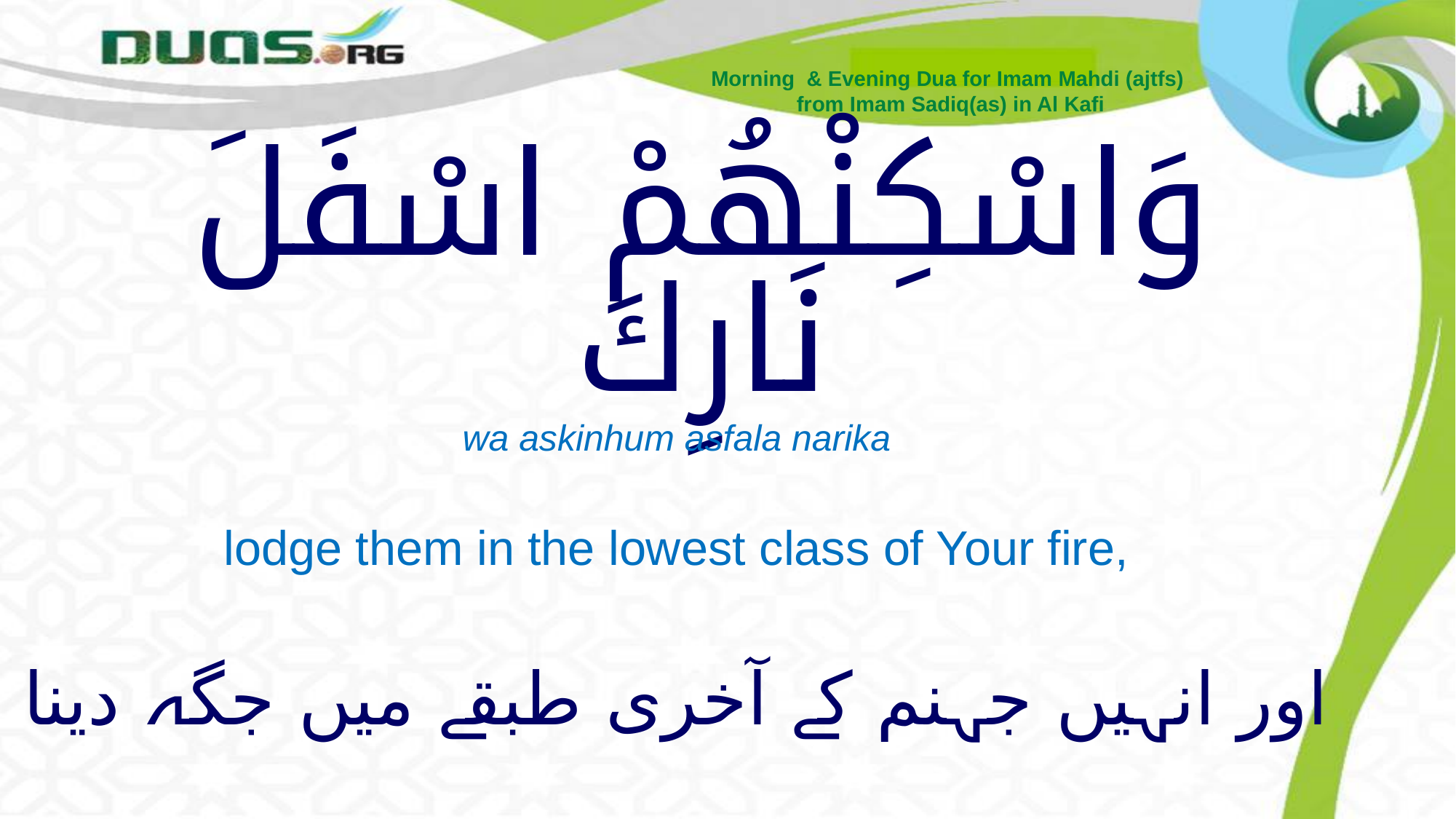

Morning  & Evening Dua for Imam Mahdi (ajtfs)
from Imam Sadiq(as) in Al Kafi
# وَاسْكِنْهُمْ اسْفَلَ نَارِكَ

wa askinhum asfala narika

lodge them in the lowest class of Your fire,
اور انہیں جہنم کے آخری طبقے میں جگہ دینا